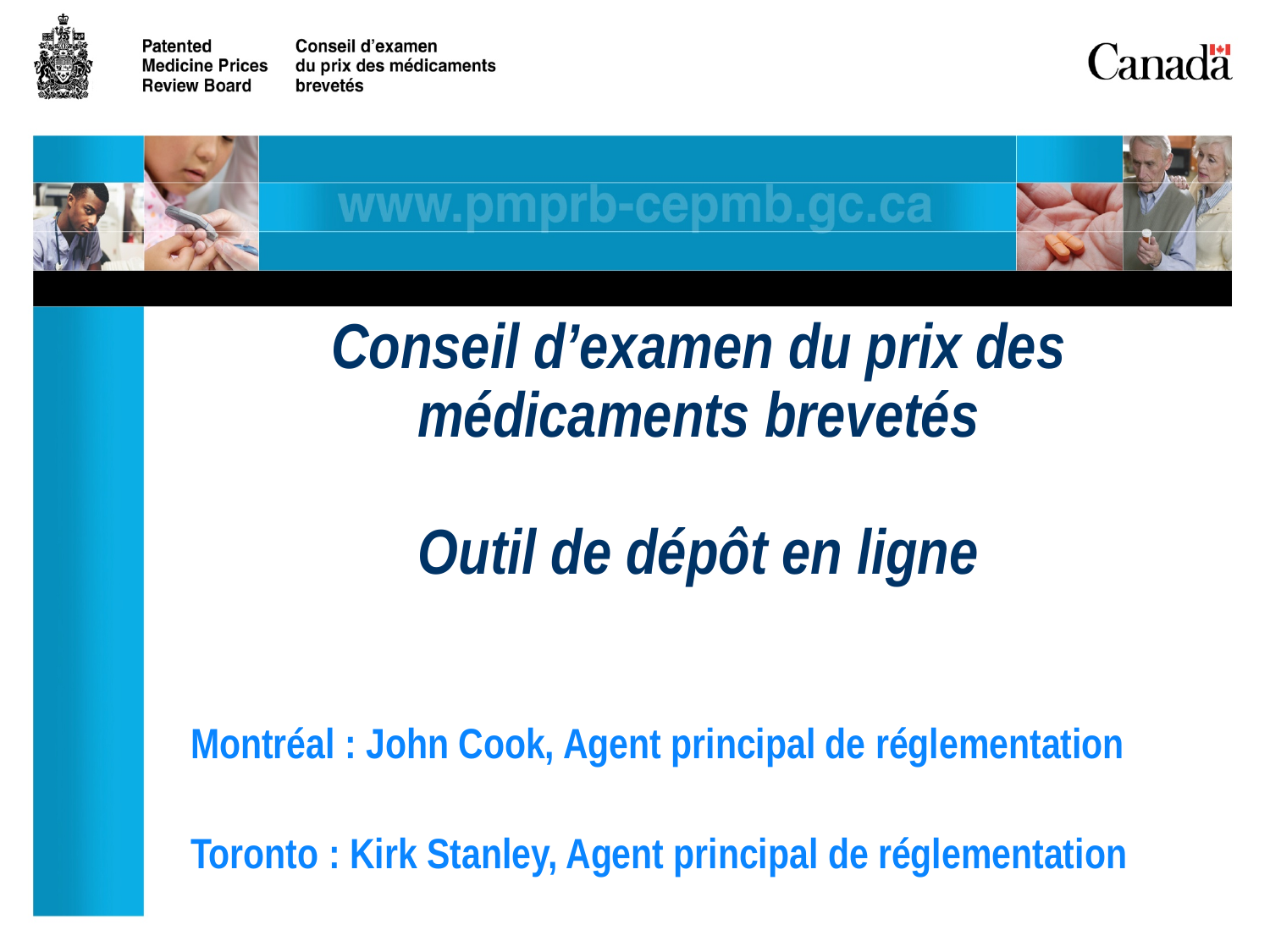

# Conseil d’examen du prix des médicaments brevetés Outil de dépôt en ligne

Montréal : John Cook, Agent principal de réglementation
Toronto : Kirk Stanley, Agent principal de réglementation